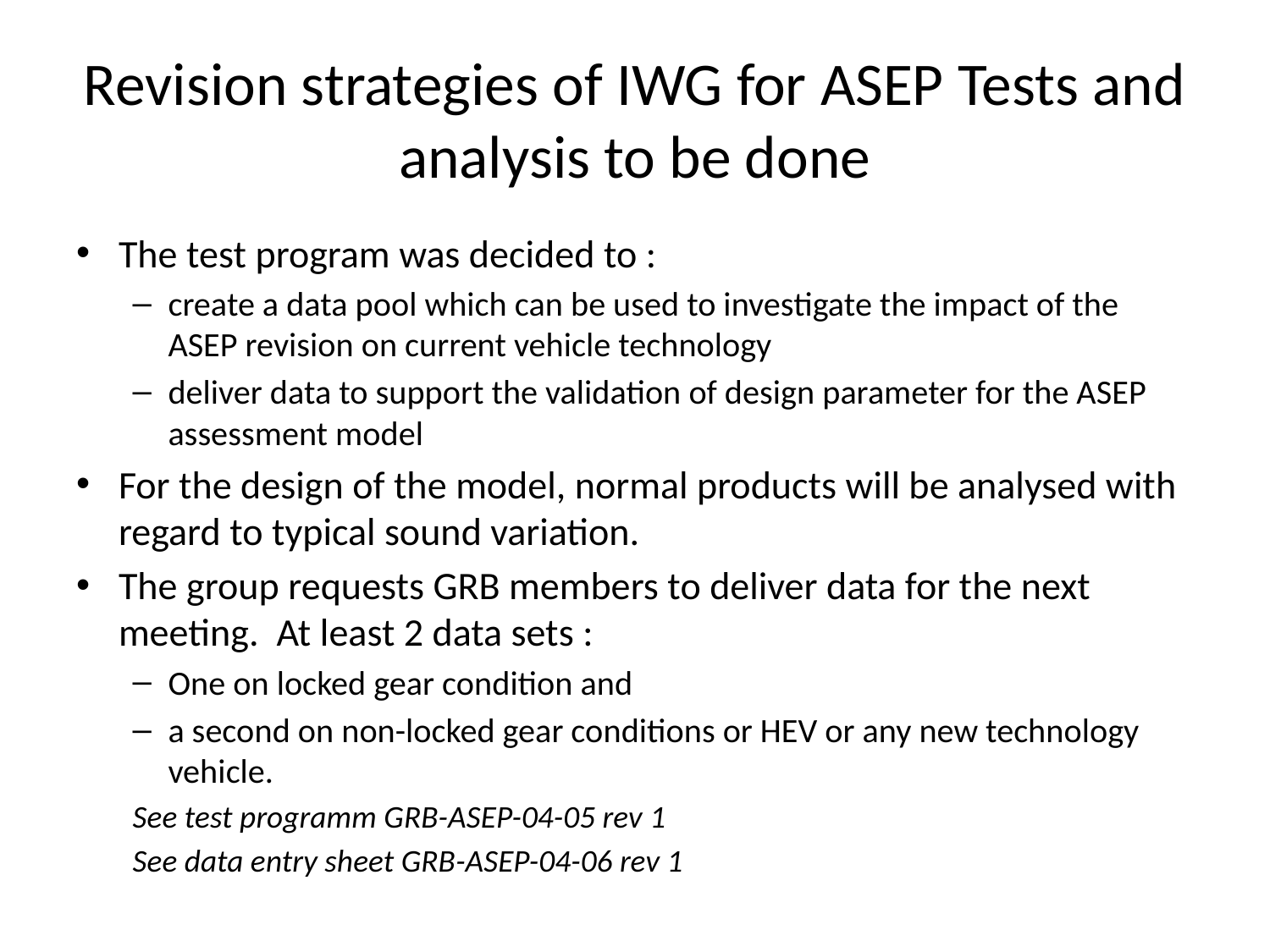

# Revision strategies of IWG for ASEP Tests and analysis to be done
The test program was decided to :
create a data pool which can be used to investigate the impact of the ASEP revision on current vehicle technology
deliver data to support the validation of design parameter for the ASEP assessment model
For the design of the model, normal products will be analysed with regard to typical sound variation.
The group requests GRB members to deliver data for the next meeting.  At least 2 data sets :
One on locked gear condition and
a second on non-locked gear conditions or HEV or any new technology vehicle.
See test programm GRB-ASEP-04-05 rev 1
See data entry sheet GRB-ASEP-04-06 rev 1